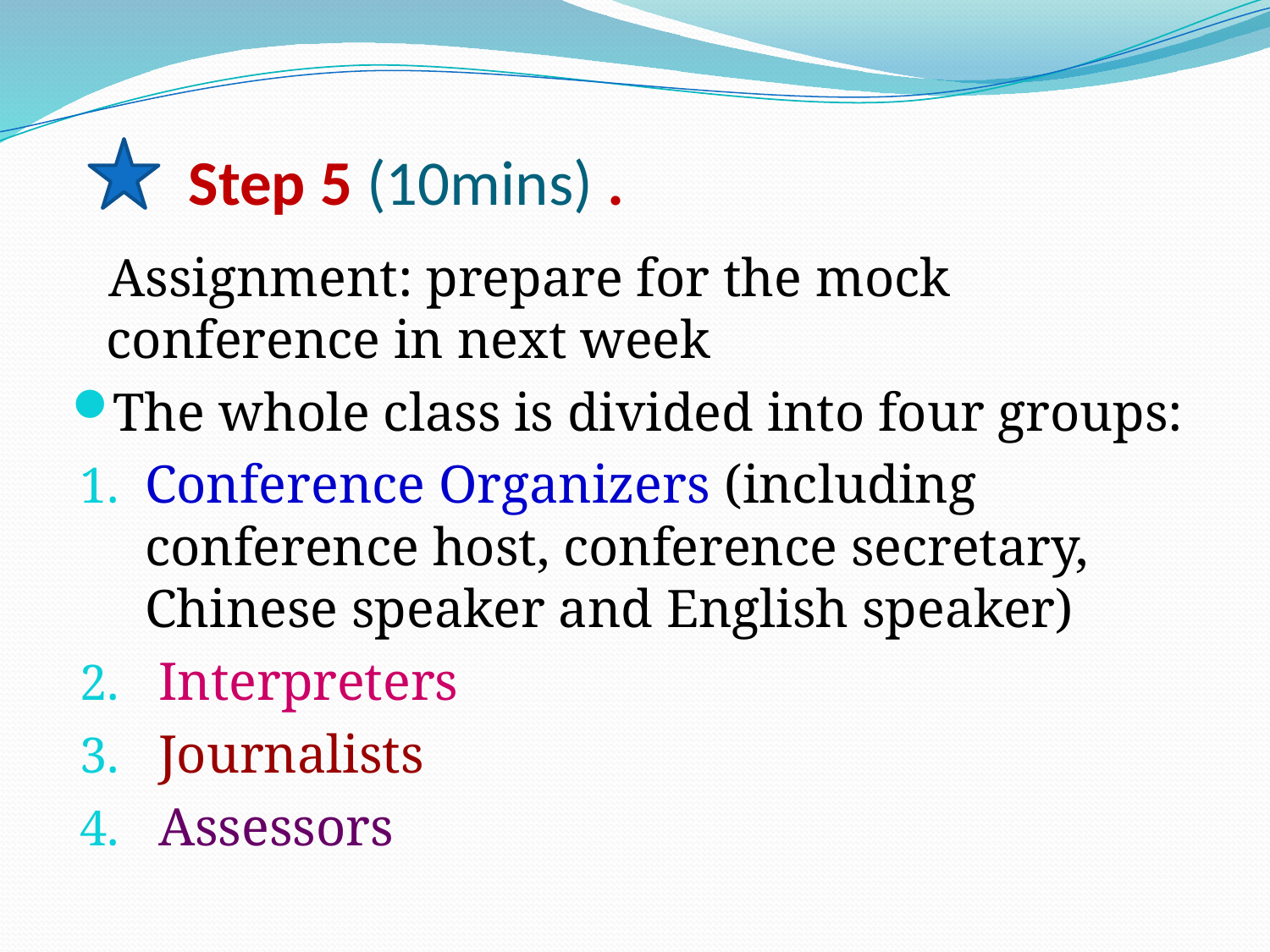

# Step 5 (10mins) .

   Assignment: prepare for the mock conference in next week
The whole class is divided into four groups:
Conference Organizers (including conference host, conference secretary, Chinese speaker and English speaker)
 Interpreters
 Journalists
 Assessors